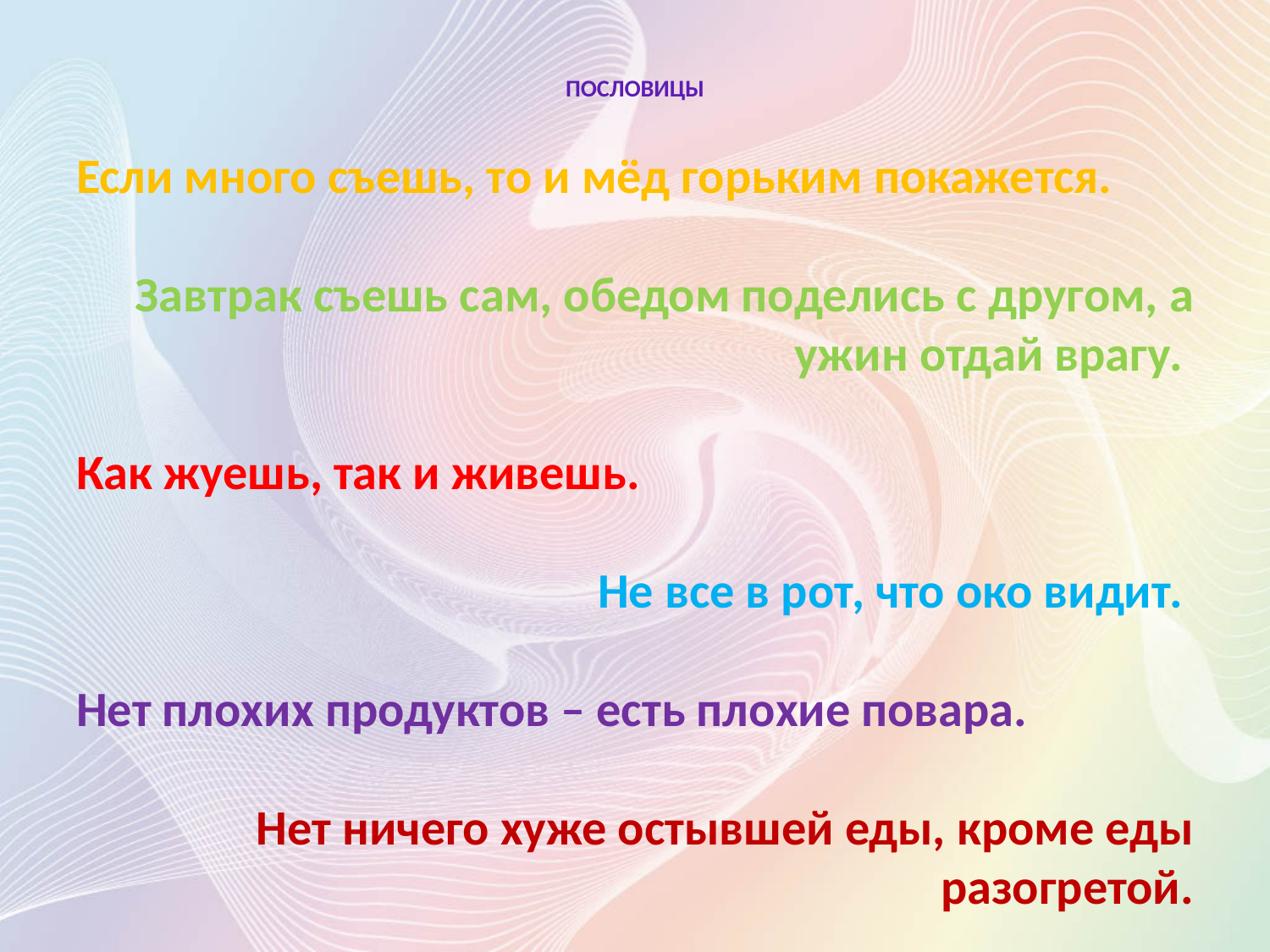

# ПОСЛОВИЦЫ
Если много съешь, то и мёд горьким покажется.

Завтрак съешь сам, обедом поделись с другом, а ужин отдай врагу.

Как жуешь, так и живешь.

Не все в рот, что око видит.

Нет плохих продуктов – есть плохие повара.

Нет ничего хуже остывшей еды, кроме еды разогретой.